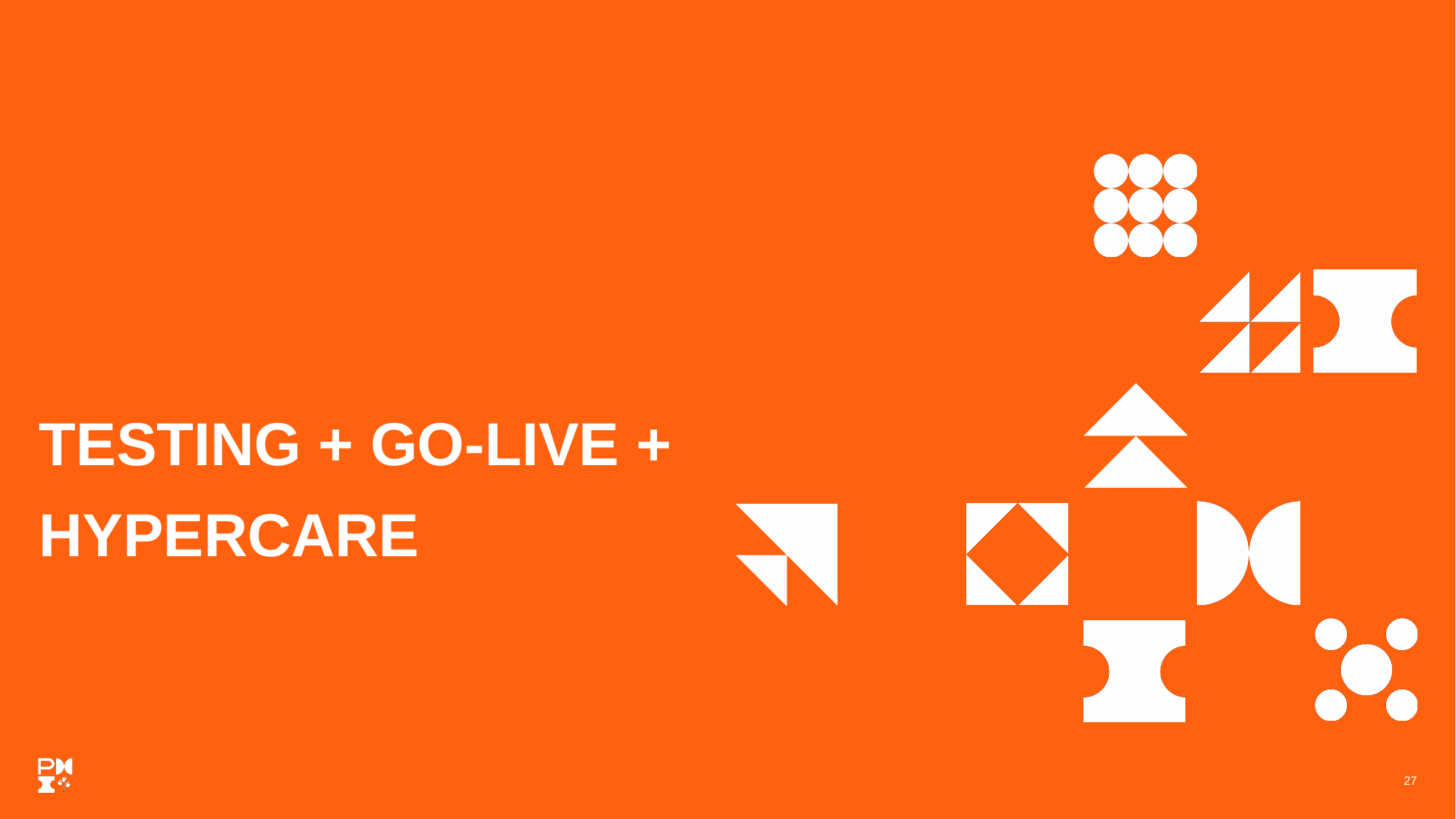

# TESTING + GO-LIVE + HYPERCARE
27